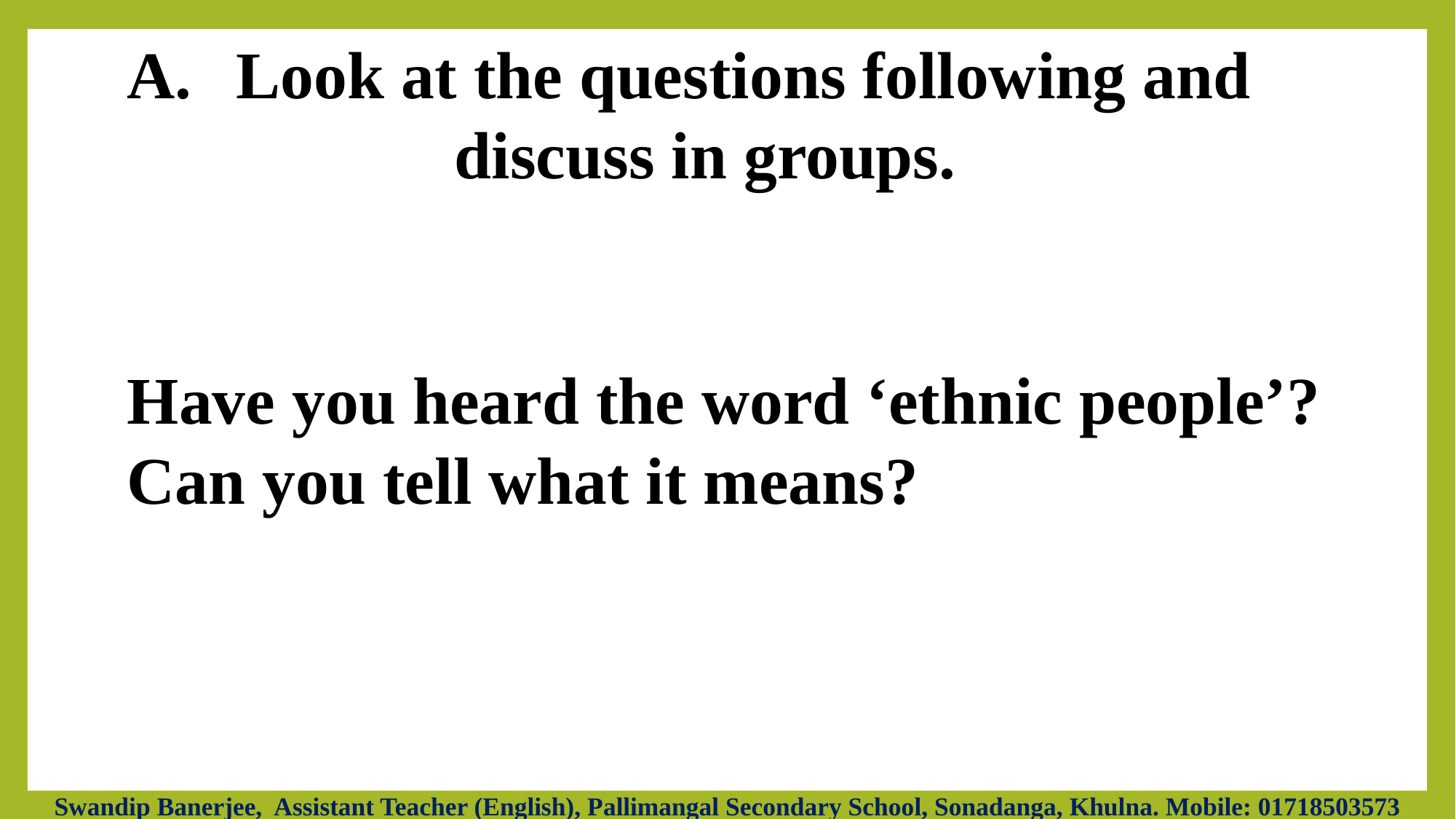

A.	Look at the questions following and 				discuss in groups.
Have you heard the word ‘ethnic people’? Can you tell what it means?